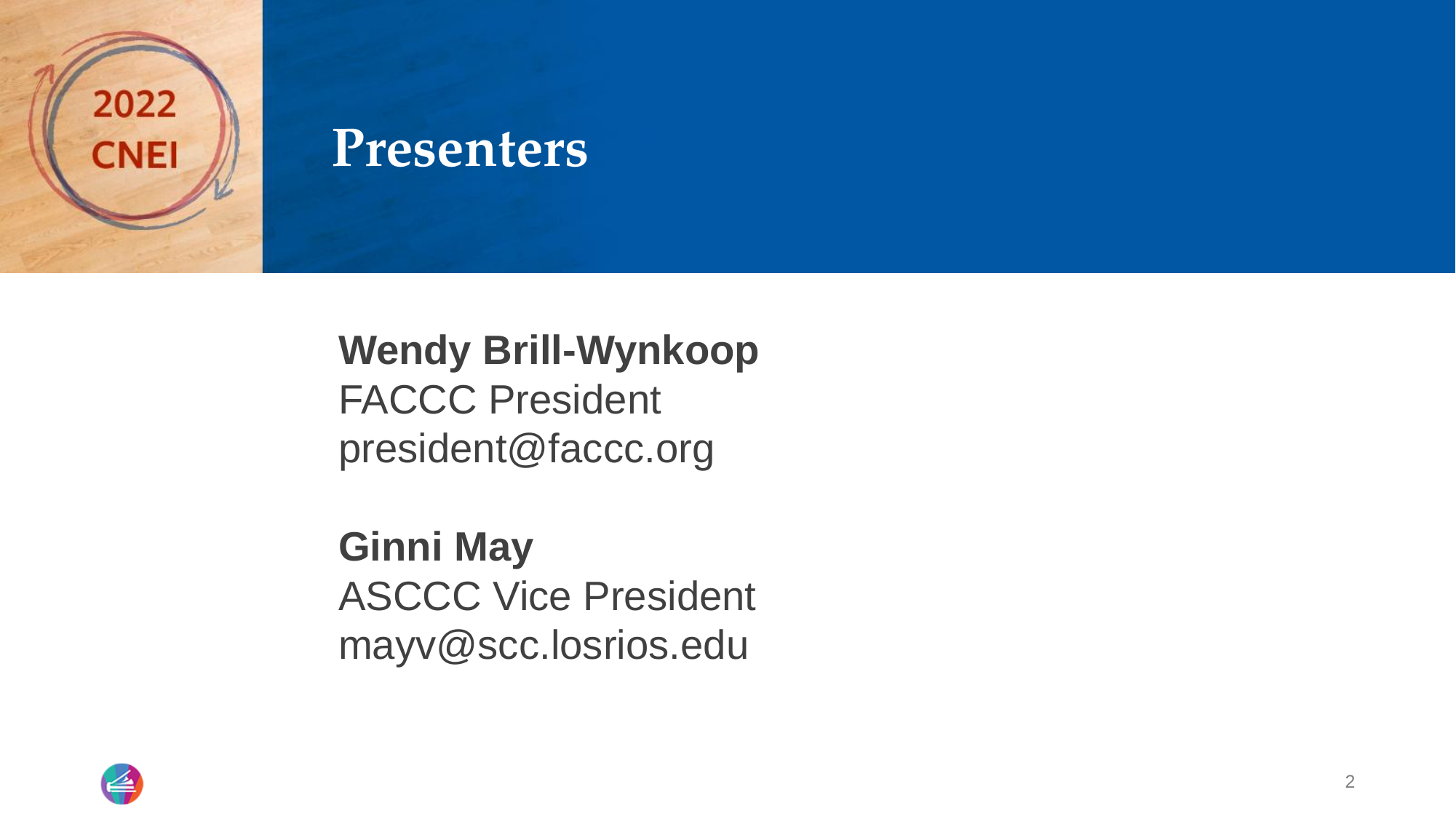

# Presenters
Wendy Brill-Wynkoop
FACCC President
president@faccc.org

Ginni May
ASCCC Vice President
mayv@scc.losrios.edu

2